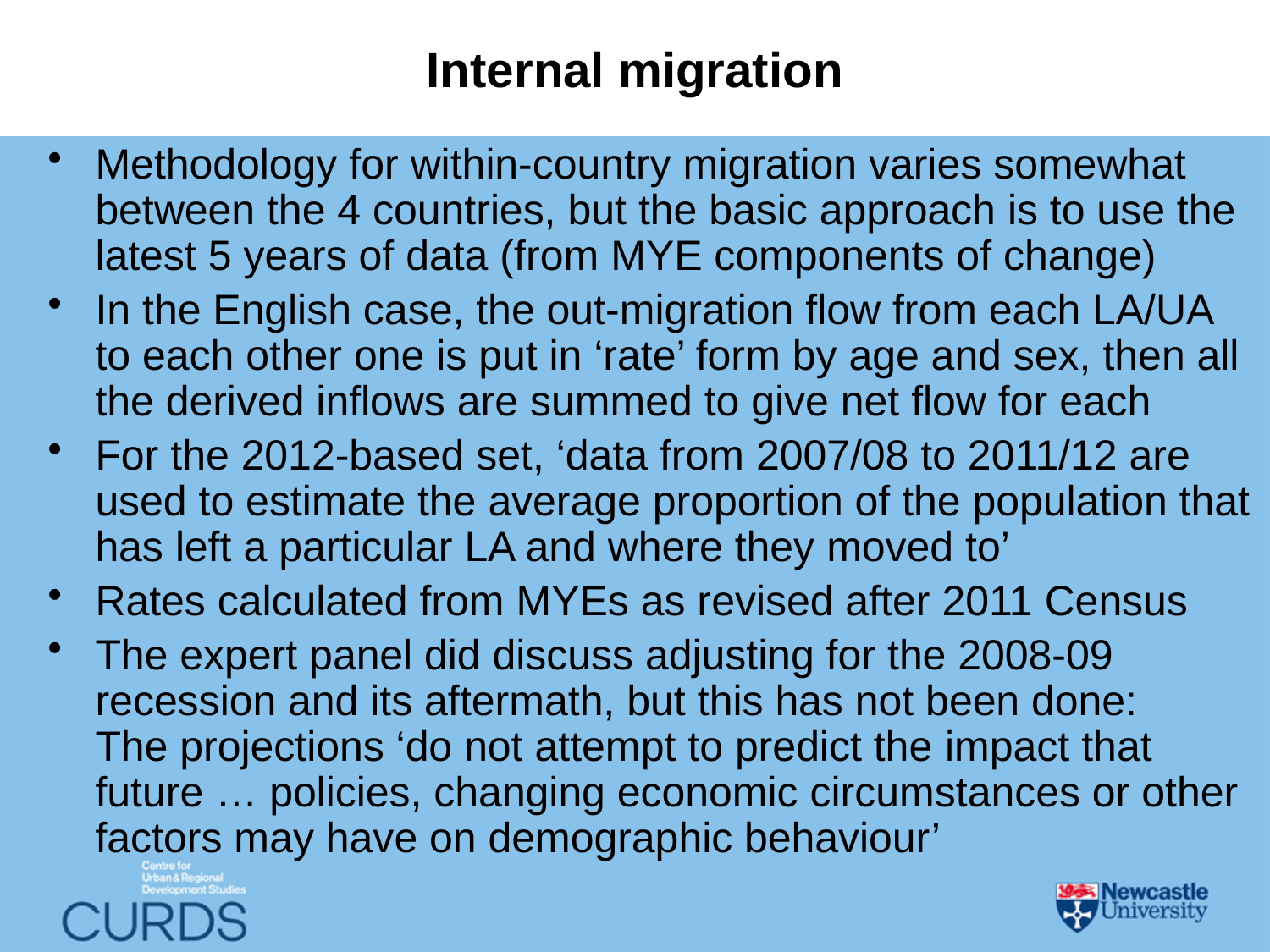

Internal migration
Methodology for within-country migration varies somewhat between the 4 countries, but the basic approach is to use the latest 5 years of data (from MYE components of change)
In the English case, the out-migration flow from each LA/UA to each other one is put in ‘rate’ form by age and sex, then all the derived inflows are summed to give net flow for each
For the 2012-based set, ‘data from 2007/08 to 2011/12 are used to estimate the average proportion of the population that has left a particular LA and where they moved to’
Rates calculated from MYEs as revised after 2011 Census
The expert panel did discuss adjusting for the 2008-09 recession and its aftermath, but this has not been done:      The projections ‘do not attempt to predict the impact that future … policies, changing economic circumstances or other factors may have on demographic behaviour’